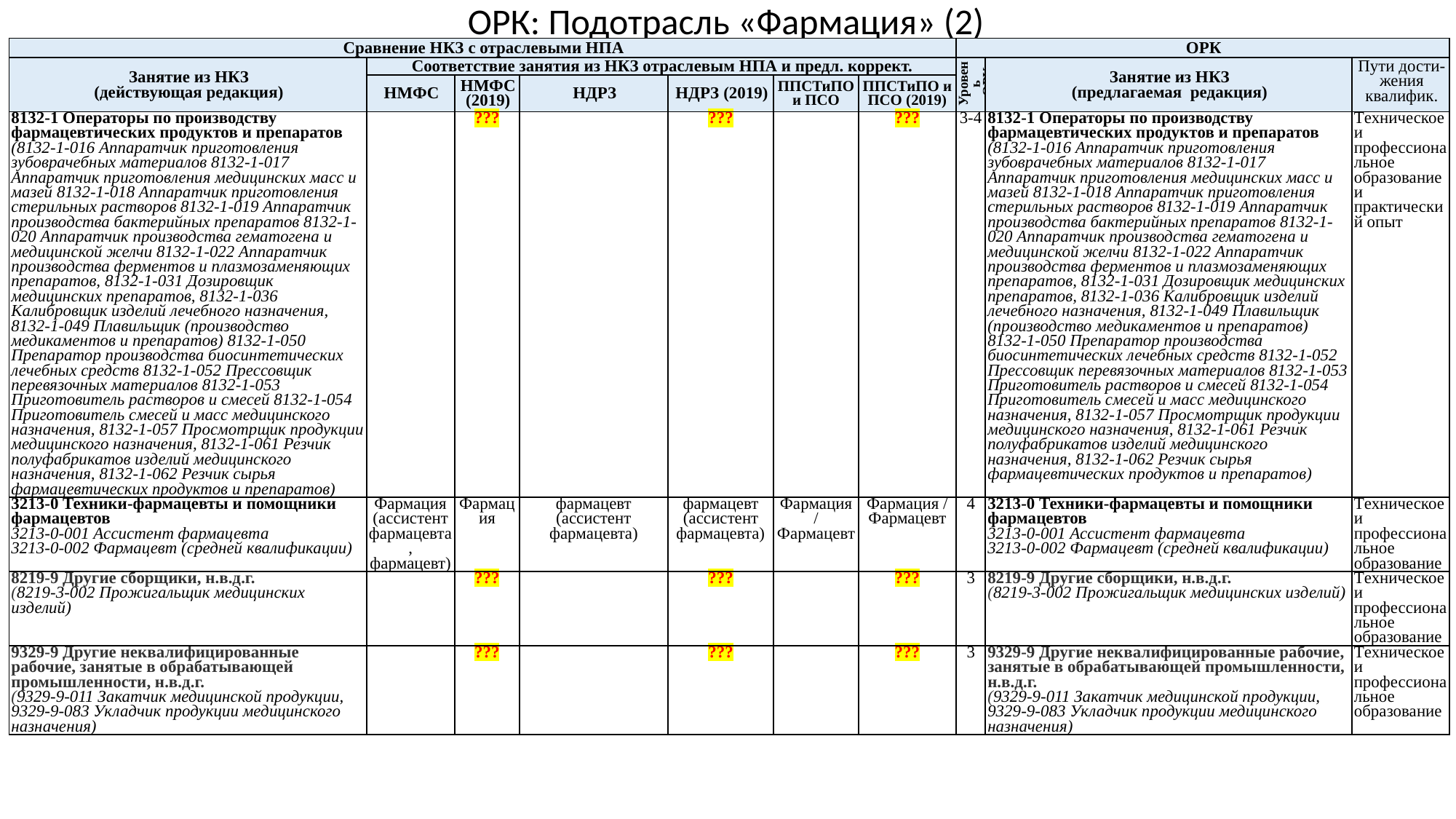

# ОРК: Подотрасль «Фармация» (2)
| Сравнение НКЗ с отраслевыми НПА |  |  |  |  |  |  | ОРК |  |  |
| --- | --- | --- | --- | --- | --- | --- | --- | --- | --- |
| Занятие из НКЗ (действующая редакция) | Соответствие занятия из НКЗ отраслевым НПА и предл. коррект. |  |  |  |  |  | Уровень ОРК | Занятие из НКЗ (предлагаемая редакция) | Пути дости-жения квалифик. |
|  | НМФС | НМФС (2019) | НДРЗ | НДРЗ (2019) | ППСТиПО и ПСО | ППСТиПО и ПСО (2019) |  |  |  |
| 8132-1 Операторы по производству фармацевтических продуктов и препаратов (8132-1-016 Аппаратчик приготовления зубоврачебных материалов 8132-1-017 Аппаратчик приготовления медицинских масс и мазей 8132-1-018 Аппаратчик приготовления стерильных растворов 8132-1-019 Аппаратчик производства бактерийных препаратов 8132-1-020 Аппаратчик производства гематогена и медицинской желчи 8132-1-022 Аппаратчик производства ферментов и плазмозаменяющих препаратов, 8132-1-031 Дозировщик медицинских препаратов, 8132-1-036 Калибровщик изделий лечебного назначения, 8132-1-049 Плавильщик (производство медикаментов и препаратов) 8132-1-050 Препаратор производства биосинтетических лечебных средств 8132-1-052 Прессовщик перевязочных материалов 8132-1-053 Приготовитель растворов и смесей 8132-1-054 Приготовитель смесей и масс медицинского назначения, 8132-1-057 Просмотрщик продукции медицинского назначения, 8132-1-061 Резчик полуфабрикатов изделий медицинского назначения, 8132-1-062 Резчик сырья фармацевтических продуктов и препаратов) |  | ??? |  | ??? |  | ??? | 3-4 | 8132-1 Операторы по производству фармацевтических продуктов и препаратов (8132-1-016 Аппаратчик приготовления зубоврачебных материалов 8132-1-017 Аппаратчик приготовления медицинских масс и мазей 8132-1-018 Аппаратчик приготовления стерильных растворов 8132-1-019 Аппаратчик производства бактерийных препаратов 8132-1-020 Аппаратчик производства гематогена и медицинской желчи 8132-1-022 Аппаратчик производства ферментов и плазмозаменяющих препаратов, 8132-1-031 Дозировщик медицинских препаратов, 8132-1-036 Калибровщик изделий лечебного назначения, 8132-1-049 Плавильщик (производство медикаментов и препаратов) 8132-1-050 Препаратор производства биосинтетических лечебных средств 8132-1-052 Прессовщик перевязочных материалов 8132-1-053 Приготовитель растворов и смесей 8132-1-054 Приготовитель смесей и масс медицинского назначения, 8132-1-057 Просмотрщик продукции медицинского назначения, 8132-1-061 Резчик полуфабрикатов изделий медицинского назначения, 8132-1-062 Резчик сырья фармацевтических продуктов и препаратов) | Техническое и профессиональное образование и практический опыт |
| 3213-0 Техники-фармацевты и помощники фармацевтов 3213-0-001 Ассистент фармацевта 3213-0-002 Фармацевт (средней квалификации) | Фармация (ассистент фармацевта, фармацевт) | Фармация | фармацевт (ассистент фармацевта) | фармацевт (ассистент фармацевта) | Фармация / Фармацевт | Фармация / Фармацевт | 4 | 3213-0 Техники-фармацевты и помощники фармацевтов 3213-0-001 Ассистент фармацевта 3213-0-002 Фармацевт (средней квалификации) | Техническое и профессиональное образование |
| 8219-9 Другие сборщики, н.в.д.г. (8219-3-002 Прожигальщик медицинских изделий) |  | ??? |  | ??? |  | ??? | 3 | 8219-9 Другие сборщики, н.в.д.г. (8219-3-002 Прожигальщик медицинских изделий) | Техническое и профессиональное образование |
| 9329-9 Другие неквалифицированные рабочие, занятые в обрабатывающей промышленности, н.в.д.г. (9329-9-011 Закатчик медицинской продукции, 9329-9-083 Укладчик продукции медицинского назначения) |  | ??? |  | ??? |  | ??? | 3 | 9329-9 Другие неквалифицированные рабочие, занятые в обрабатывающей промышленности, н.в.д.г. (9329-9-011 Закатчик медицинской продукции, 9329-9-083 Укладчик продукции медицинского назначения) | Техническое и профессиональное образование |